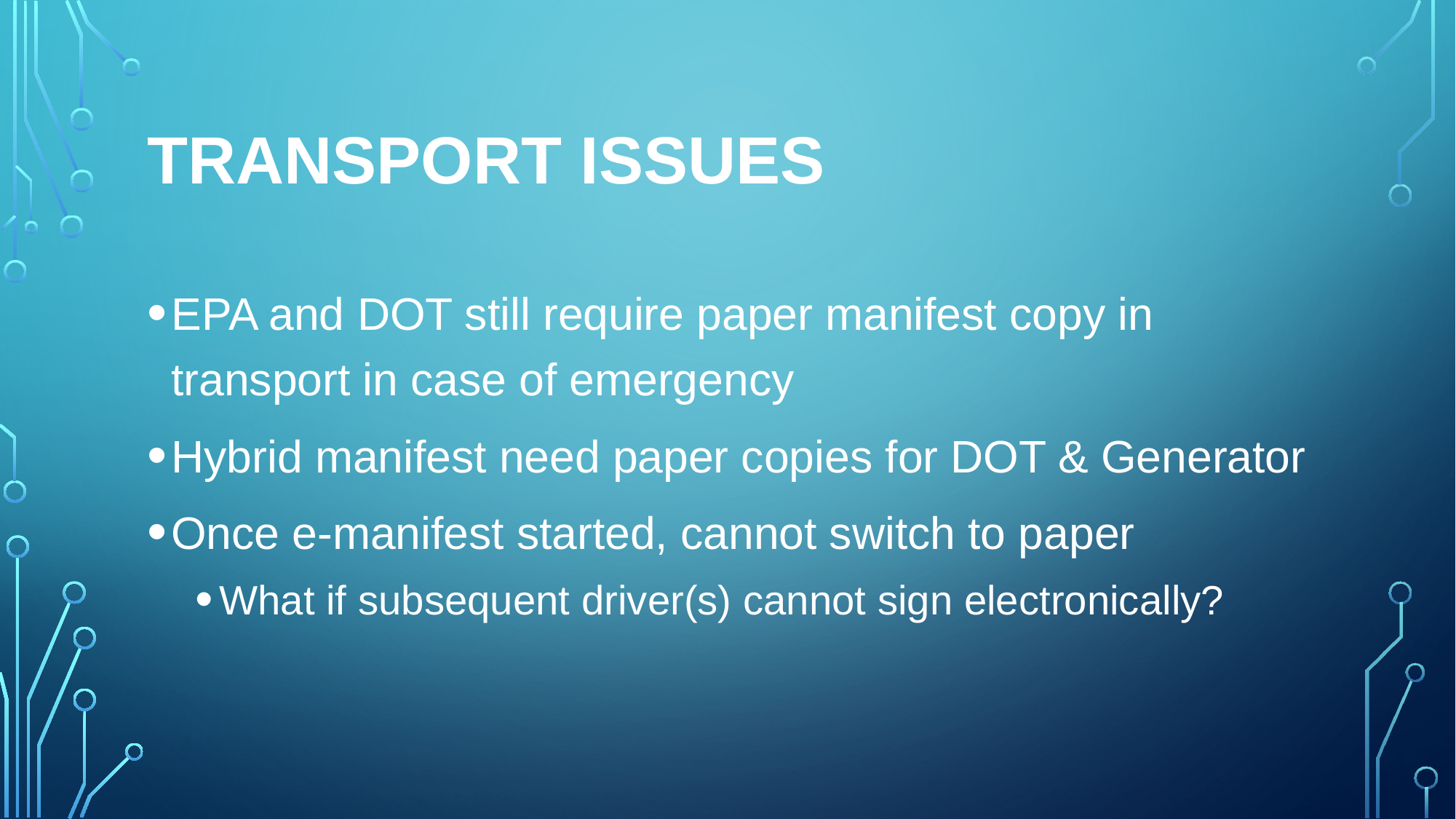

# Transport Issues
EPA and DOT still require paper manifest copy in transport in case of emergency
Hybrid manifest need paper copies for DOT & Generator
Once e-manifest started, cannot switch to paper
What if subsequent driver(s) cannot sign electronically?